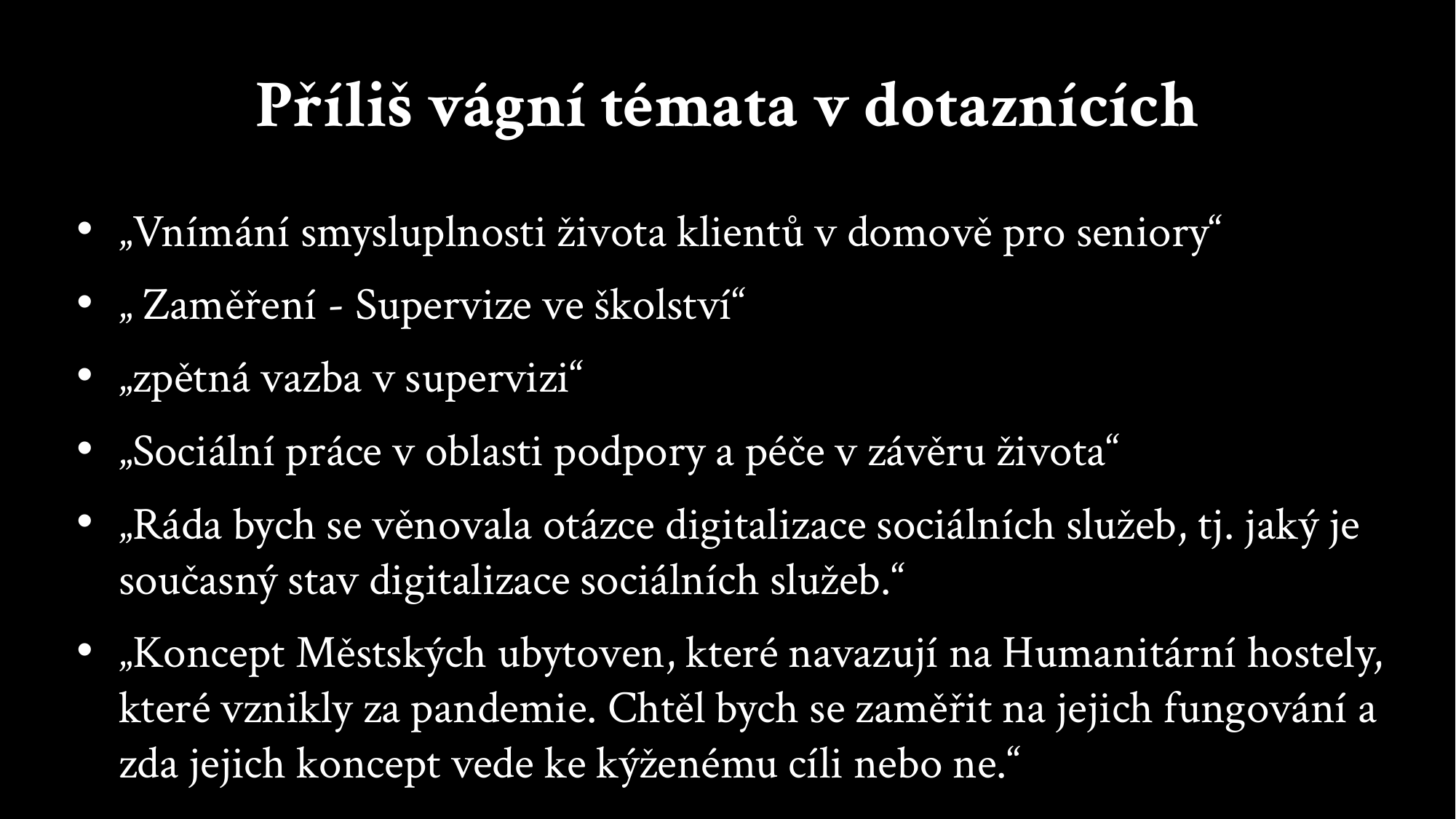

# Příliš vágní témata v dotaznících
„Vnímání smysluplnosti života klientů v domově pro seniory“
„ Zaměření - Supervize ve školství“
„zpětná vazba v supervizi“
„Sociální práce v oblasti podpory a péče v závěru života“
„Ráda bych se věnovala otázce digitalizace sociálních služeb, tj. jaký je současný stav digitalizace sociálních služeb.“
„Koncept Městských ubytoven, které navazují na Humanitární hostely, které vznikly za pandemie. Chtěl bych se zaměřit na jejich fungování a zda jejich koncept vede ke kýženému cíli nebo ne.“